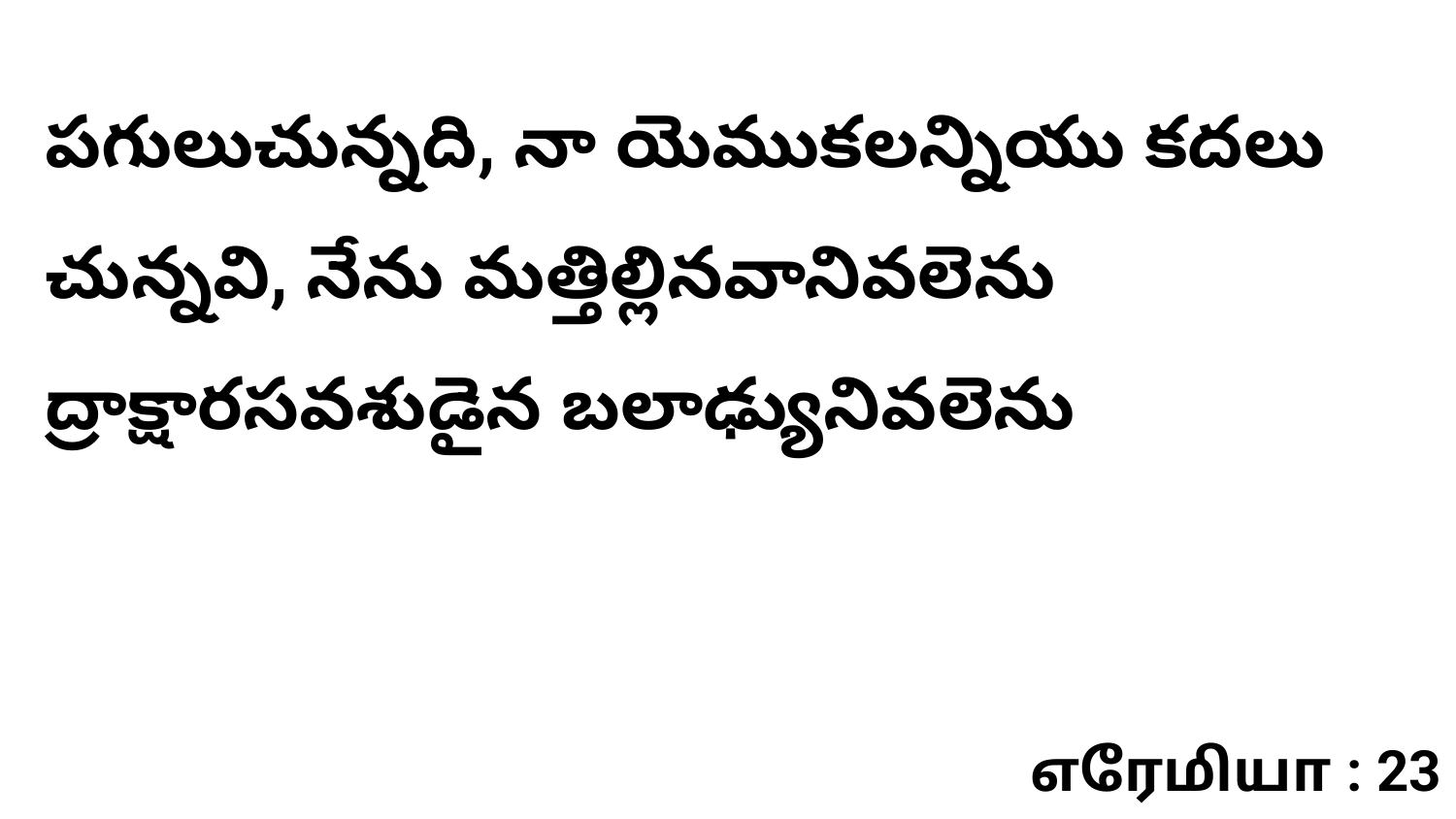

పగులుచున్నది, నా యెముకలన్నియు కదలు చున్నవి, నేను మత్తిల్లినవానివలెను ద్రాక్షారసవశుడైన బలాఢ్యునివలెను
எரேமியா : 23